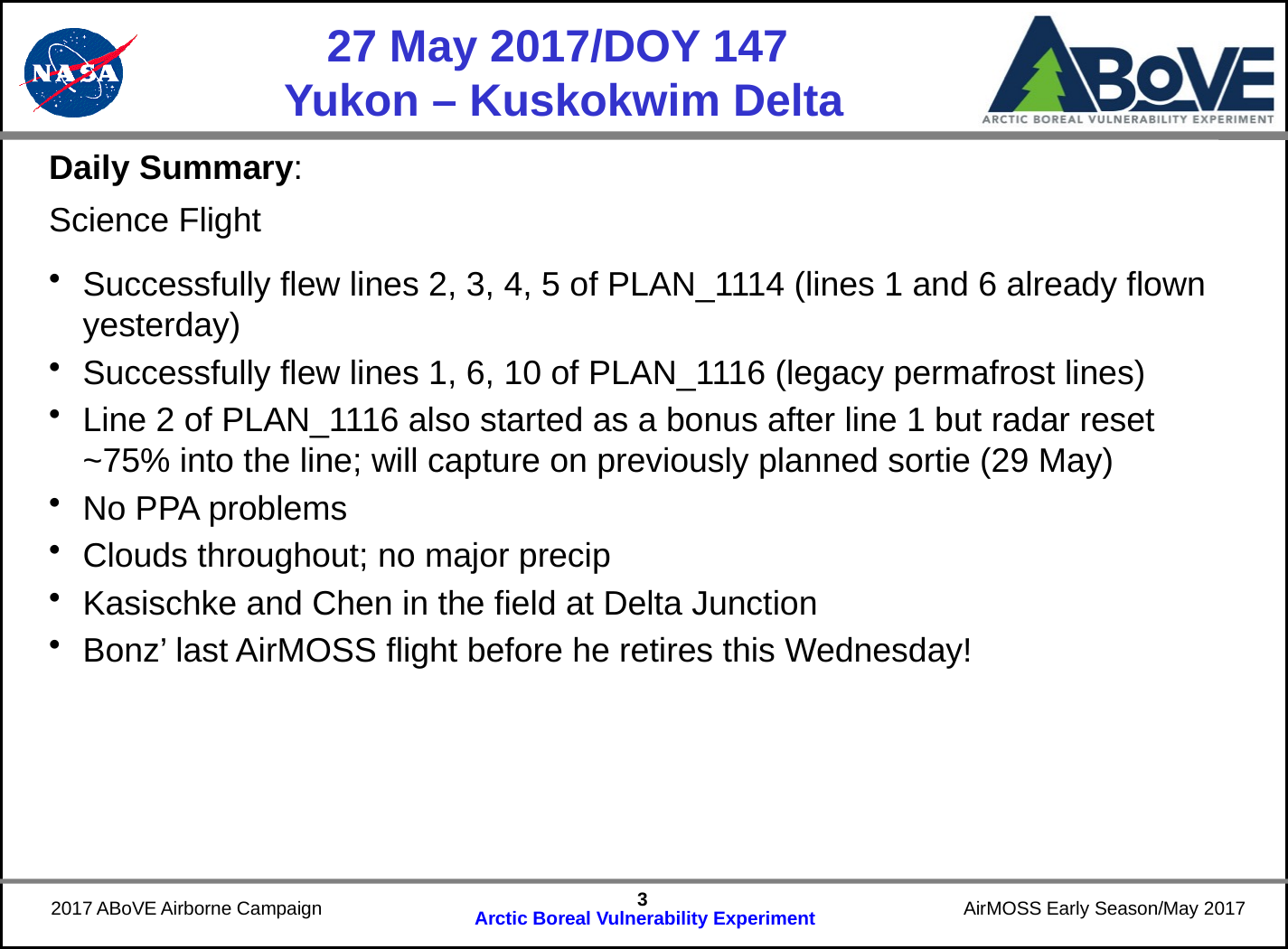

# 27 May 2017/DOY 147 Yukon – Kuskokwim Delta
Daily Summary:
Science Flight
Successfully flew lines 2, 3, 4, 5 of PLAN_1114 (lines 1 and 6 already flown yesterday)
Successfully flew lines 1, 6, 10 of PLAN_1116 (legacy permafrost lines)
Line 2 of PLAN_1116 also started as a bonus after line 1 but radar reset ~75% into the line; will capture on previously planned sortie (29 May)
No PPA problems
Clouds throughout; no major precip
Kasischke and Chen in the field at Delta Junction
Bonz’ last AirMOSS flight before he retires this Wednesday!